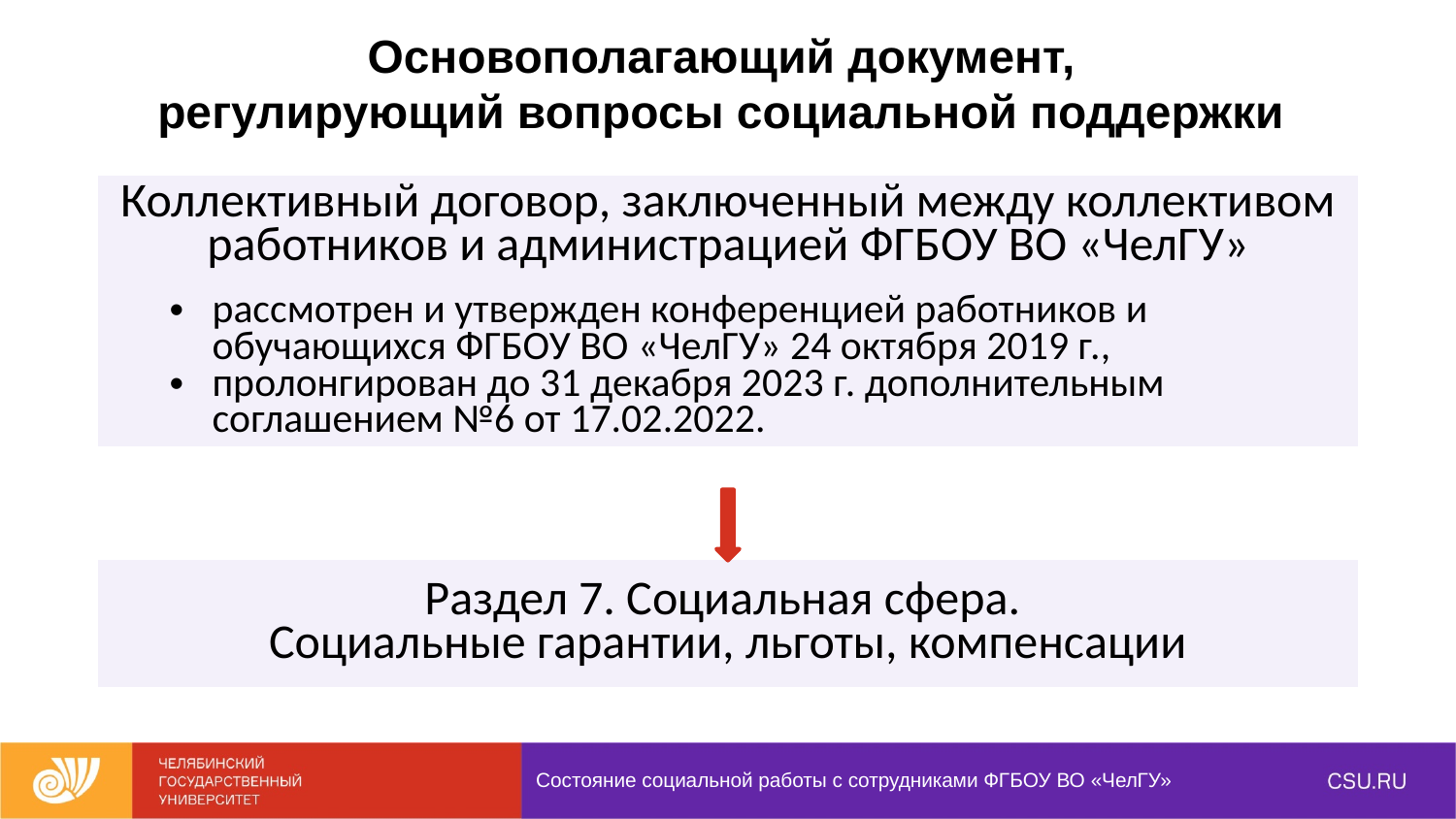

Основополагающий документ,
регулирующий вопросы социальной поддержки
| Коллективный договор, заключенный между коллективом работников и администрацией ФГБОУ ВО «ЧелГУ» рассмотрен и утвержден конференцией работников и обучающихся ФГБОУ ВО «ЧелГУ» 24 октября 2019 г., пролонгирован до 31 декабря 2023 г. дополнительным соглашением №6 от 17.02.2022. |
| --- |

| Раздел 7. Социальная сфера. Социальные гарантии, льготы, компенсации |
| --- |
Состояние социальной работы с сотрудниками ФГБОУ ВО «ЧелГУ»